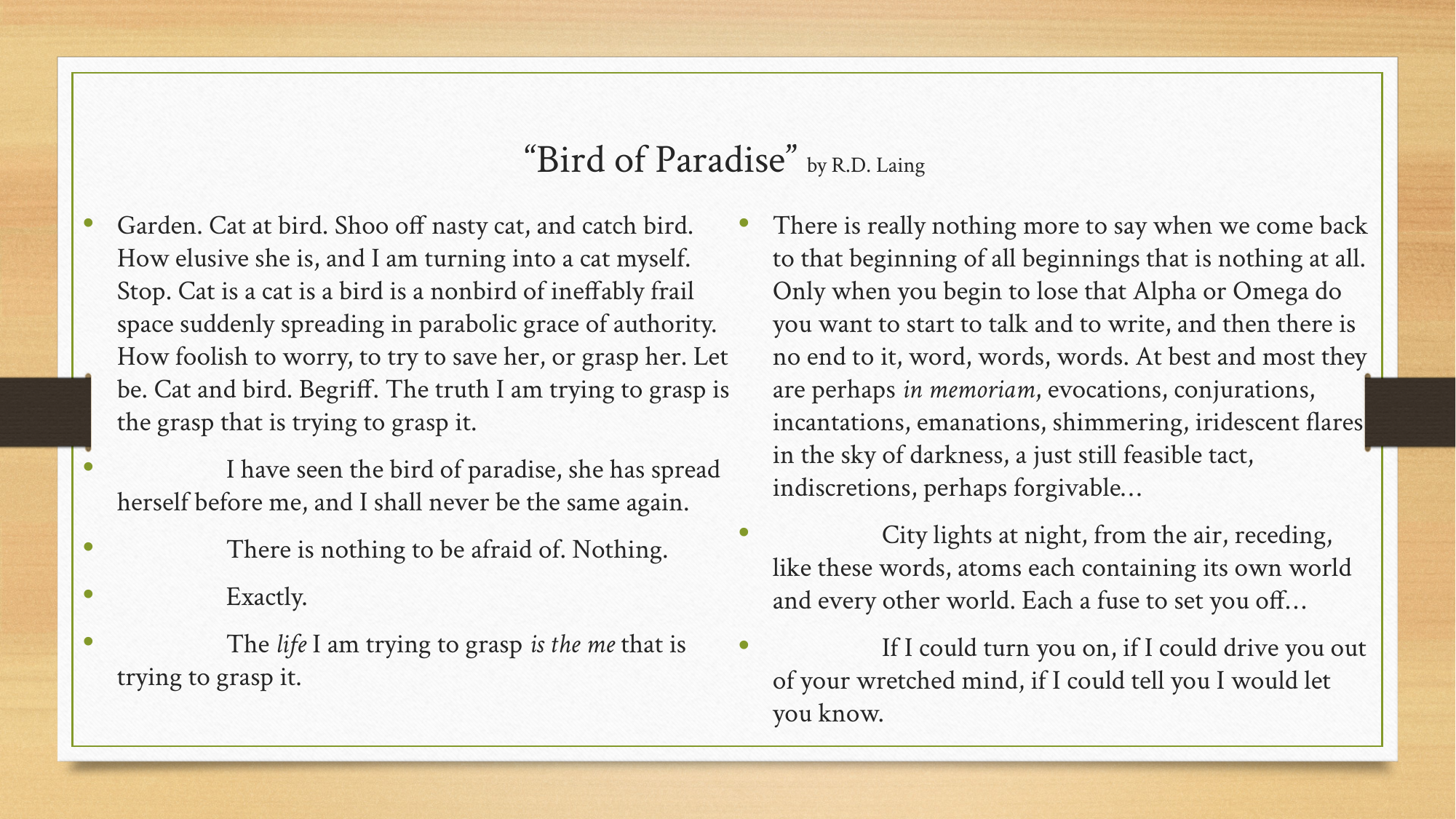

“Bird of Paradise” by R.D. Laing
Garden. Cat at bird. Shoo off nasty cat, and catch bird. How elusive she is, and I am turning into a cat myself. Stop. Cat is a cat is a bird is a nonbird of ineffably frail space suddenly spreading in parabolic grace of authority. How foolish to worry, to try to save her, or grasp her. Let be. Cat and bird. Begriff. The truth I am trying to grasp is the grasp that is trying to grasp it.
	I have seen the bird of paradise, she has spread herself before me, and I shall never be the same again.
	There is nothing to be afraid of. Nothing.
	Exactly.
	The life I am trying to grasp is the me that is trying to grasp it.
There is really nothing more to say when we come back to that beginning of all beginnings that is nothing at all. Only when you begin to lose that Alpha or Omega do you want to start to talk and to write, and then there is no end to it, word, words, words. At best and most they are perhaps in memoriam, evocations, conjurations, incantations, emanations, shimmering, iridescent flares in the sky of darkness, a just still feasible tact, indiscretions, perhaps forgivable…
	City lights at night, from the air, receding, like these words, atoms each containing its own world and every other world. Each a fuse to set you off…
	If I could turn you on, if I could drive you out of your wretched mind, if I could tell you I would let you know.